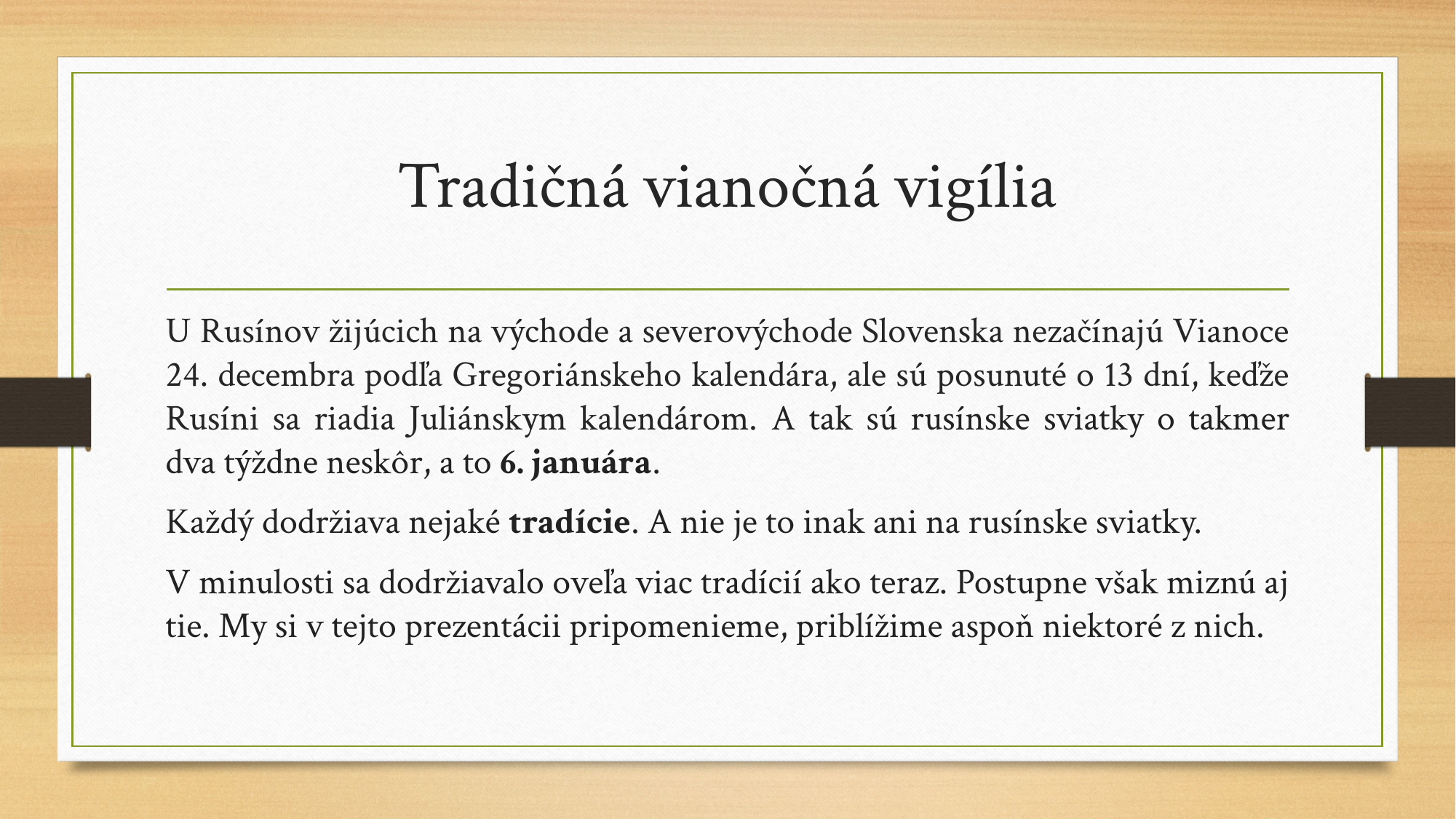

# Tradičná vianočná vigília
U Rusínov žijúcich na východe a severovýchode Slovenska nezačínajú Vianoce 24. decembra podľa Gregoriánskeho kalendára, ale sú posunuté o 13 dní, keďže Rusíni sa riadia Juliánskym kalendárom. A tak sú rusínske sviatky o takmer dva týždne neskôr, a to 6. januára.
Každý dodržiava nejaké tradície. A nie je to inak ani na rusínske sviatky.
V minulosti sa dodržiavalo oveľa viac tradícií ako teraz. Postupne však miznú aj tie. My si v tejto prezentácii pripomenieme, priblížime aspoň niektoré z nich.